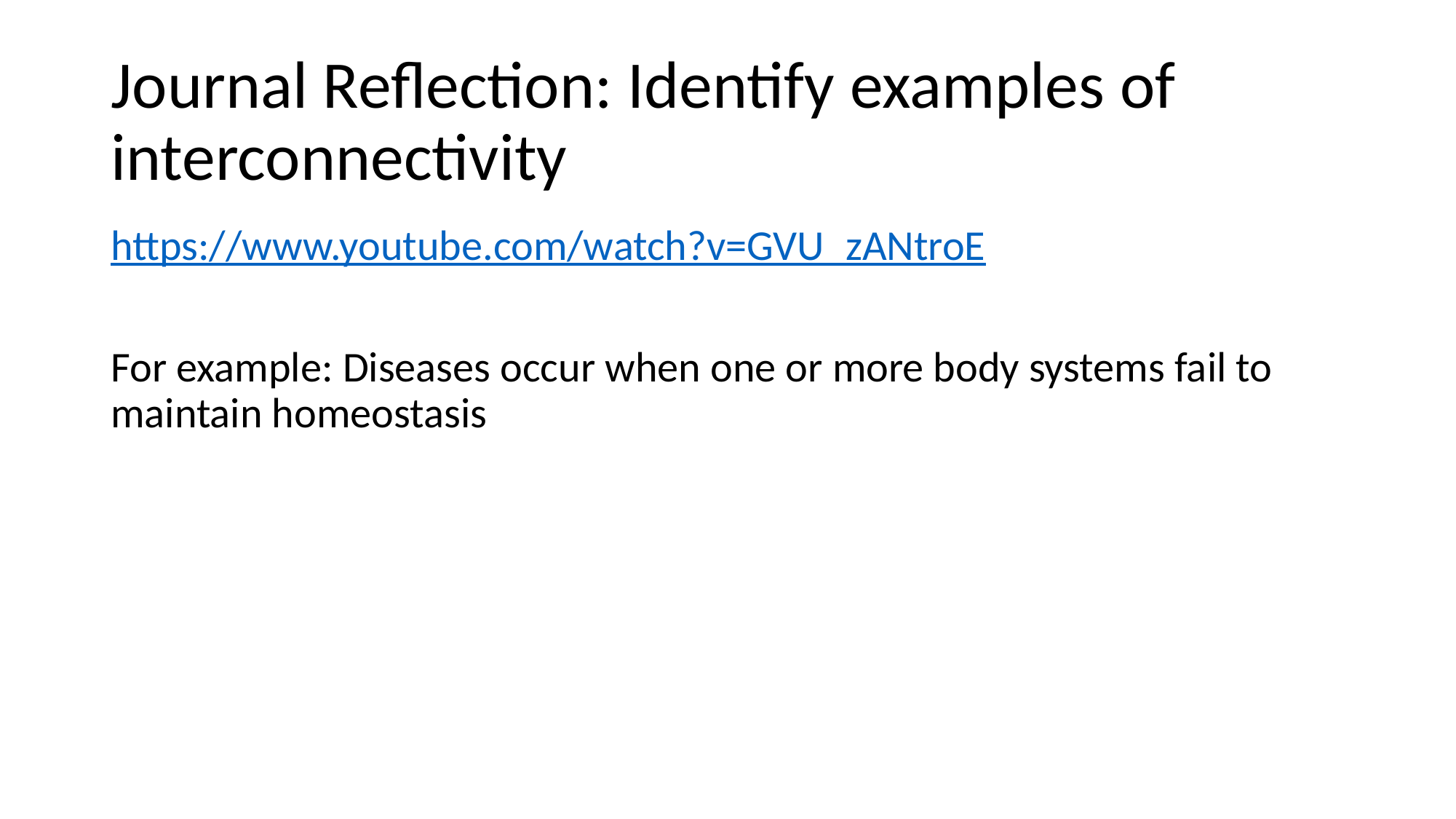

# Journal Reflection: Identify examples of interconnectivity
https://www.youtube.com/watch?v=GVU_zANtroE

For example: Diseases occur when one or more body systems fail to maintain homeostasis